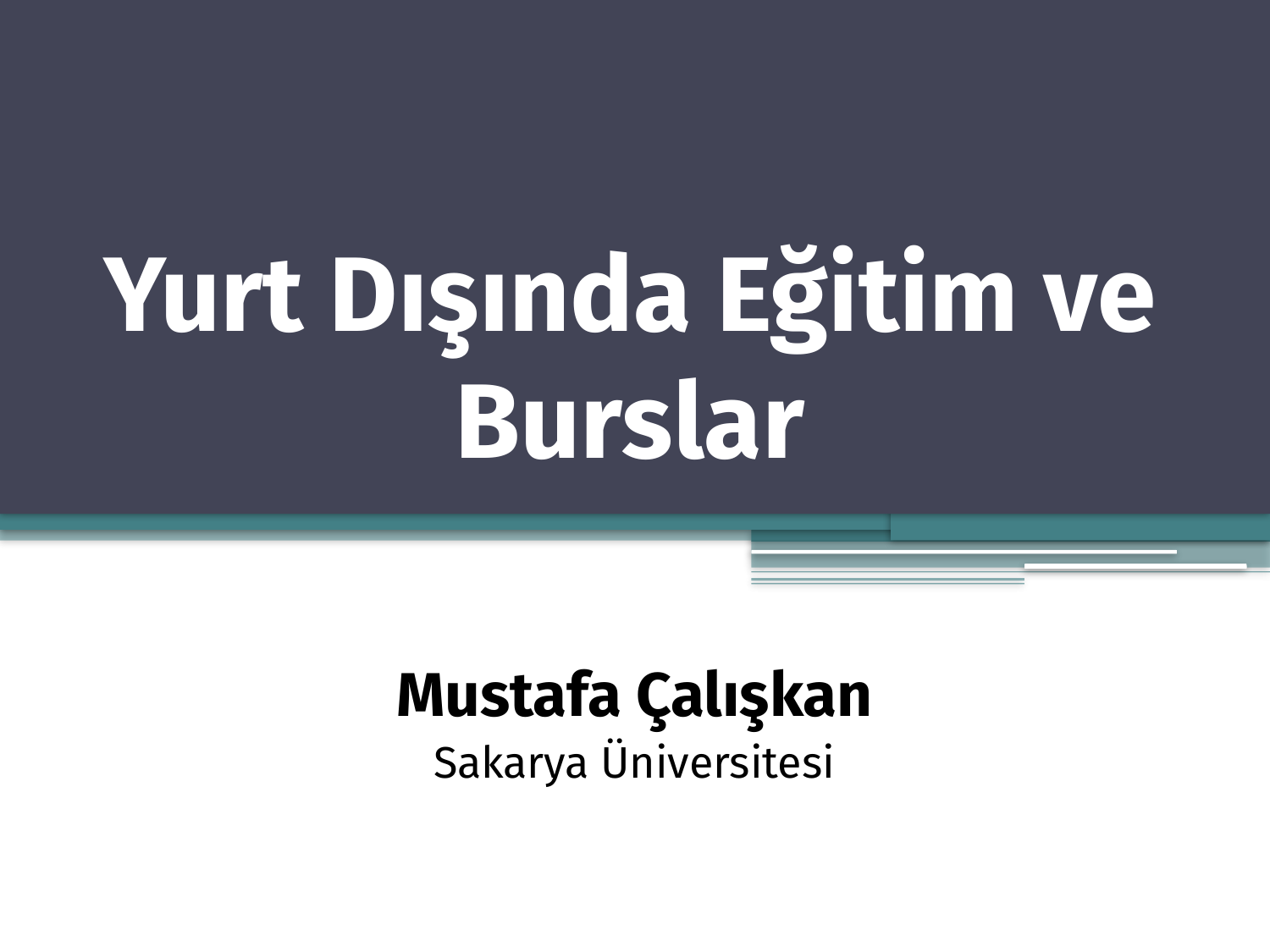

# Yurt Dışında Eğitim ve Burslar

Mustafa Çalışkan
Sakarya Üniversitesi